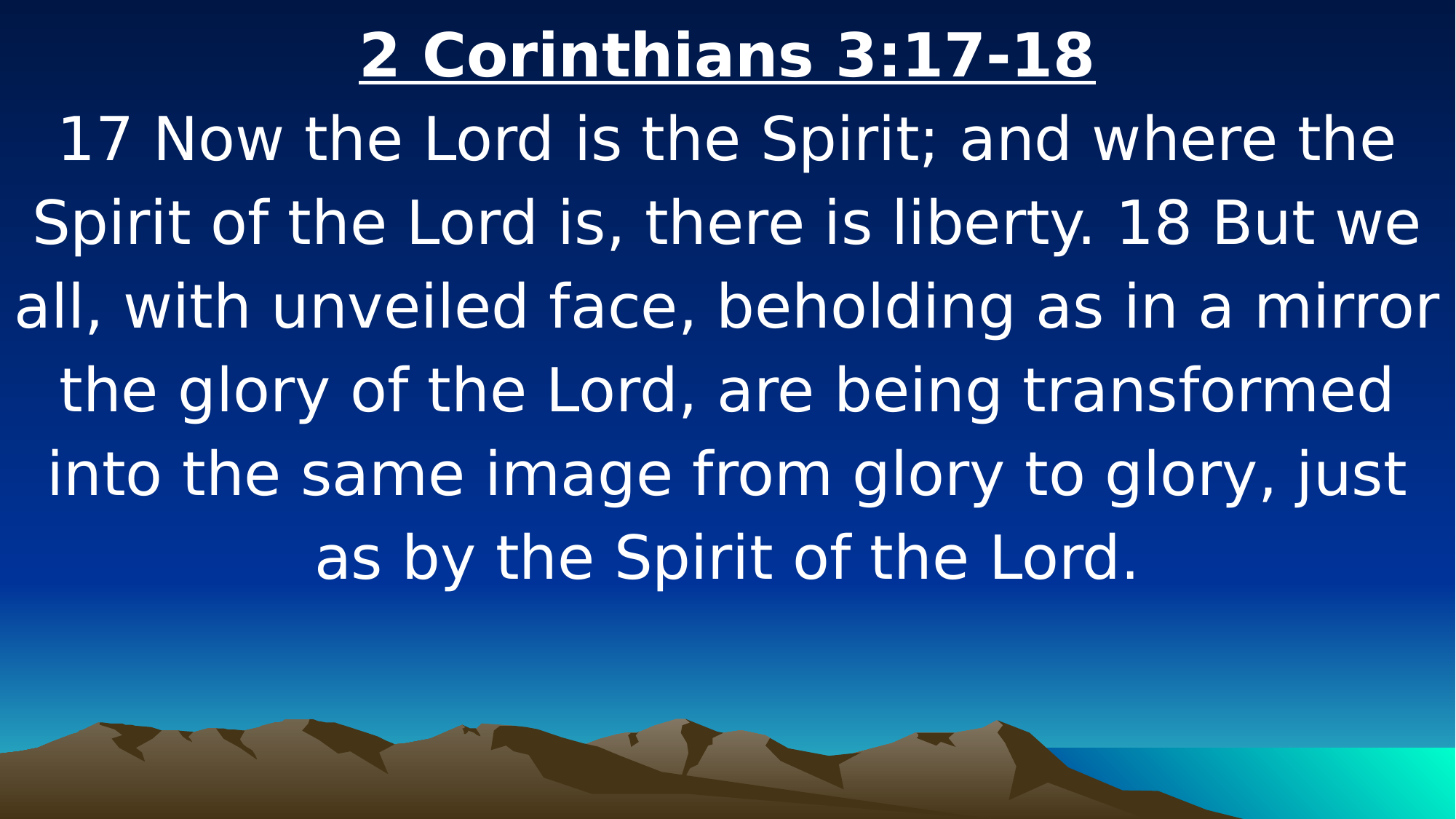

2 Corinthians 3:17-18
17 Now the Lord is the Spirit; and where the Spirit of the Lord is, there is liberty. 18 But we all, with unveiled face, beholding as in a mirror the glory of the Lord, are being transformed into the same image from glory to glory, just as by the Spirit of the Lord.